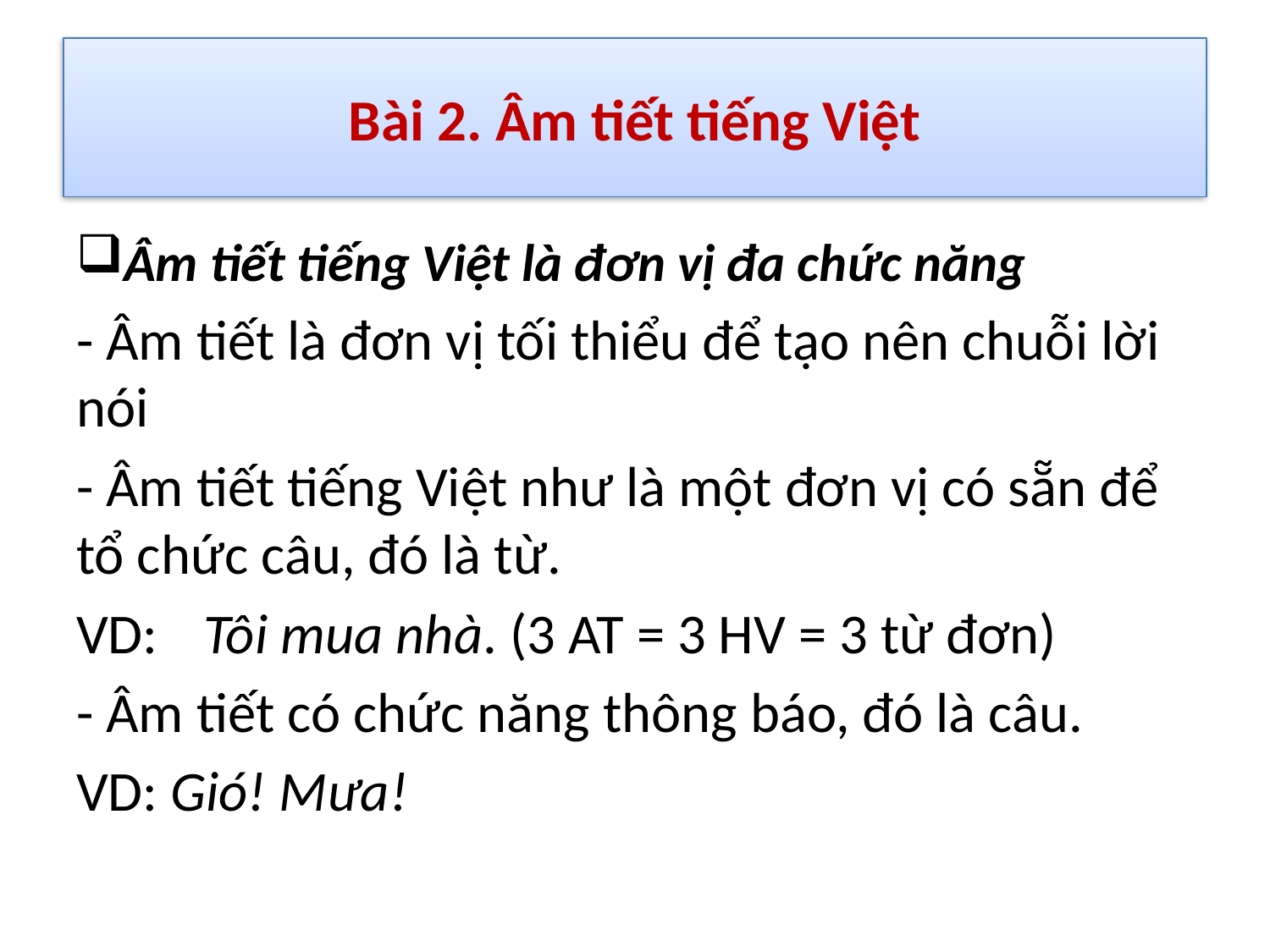

# Bài 2. Âm tiết tiếng Việt
Âm tiết tiếng Việt là đơn vị đa chức năng
- Âm tiết là đơn vị tối thiểu để tạo nên chuỗi lời nói
- Âm tiết tiếng Việt như là một đơn vị có sẵn để tổ chức câu, đó là từ.
VD:	Tôi mua nhà. (3 AT = 3 HV = 3 từ đơn)
- Âm tiết có chức năng thông báo, đó là câu.
VD: Gió! Mưa!